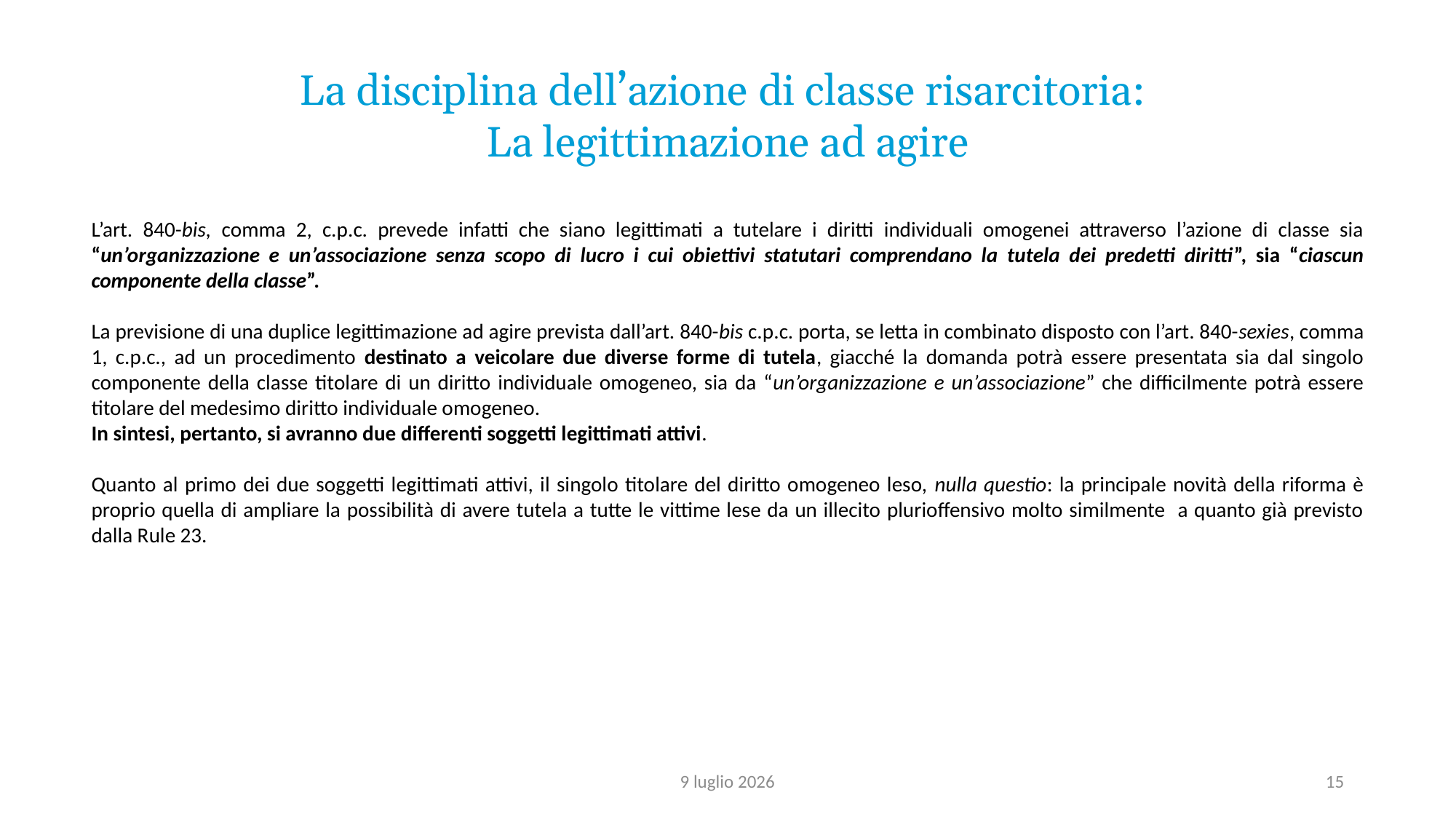

La disciplina dell’azione di classe risarcitoria:
La legittimazione ad agire
L’art. 840-bis, comma 2, c.p.c. prevede infatti che siano legittimati a tutelare i diritti individuali omogenei attraverso l’azione di classe sia “un’organizzazione e un’associazione senza scopo di lucro i cui obiettivi statutari comprendano la tutela dei predetti diritti”, sia “ciascun componente della classe”.

La previsione di una duplice legittimazione ad agire prevista dall’art. 840-bis c.p.c. porta, se letta in combinato disposto con l’art. 840-sexies, comma 1, c.p.c., ad un procedimento destinato a veicolare due diverse forme di tutela, giacché la domanda potrà essere presentata sia dal singolo componente della classe titolare di un diritto individuale omogeneo, sia da “un’organizzazione e un’associazione” che difficilmente potrà essere titolare del medesimo diritto individuale omogeneo.
In sintesi, pertanto, si avranno due differenti soggetti legittimati attivi.

Quanto al primo dei due soggetti legittimati attivi, il singolo titolare del diritto omogeneo leso, nulla questio: la principale novità della riforma è proprio quella di ampliare la possibilità di avere tutela a tutte le vittime lese da un illecito plurioffensivo molto similmente  a quanto già previsto dalla Rule 23.
9 luglio 2026
15